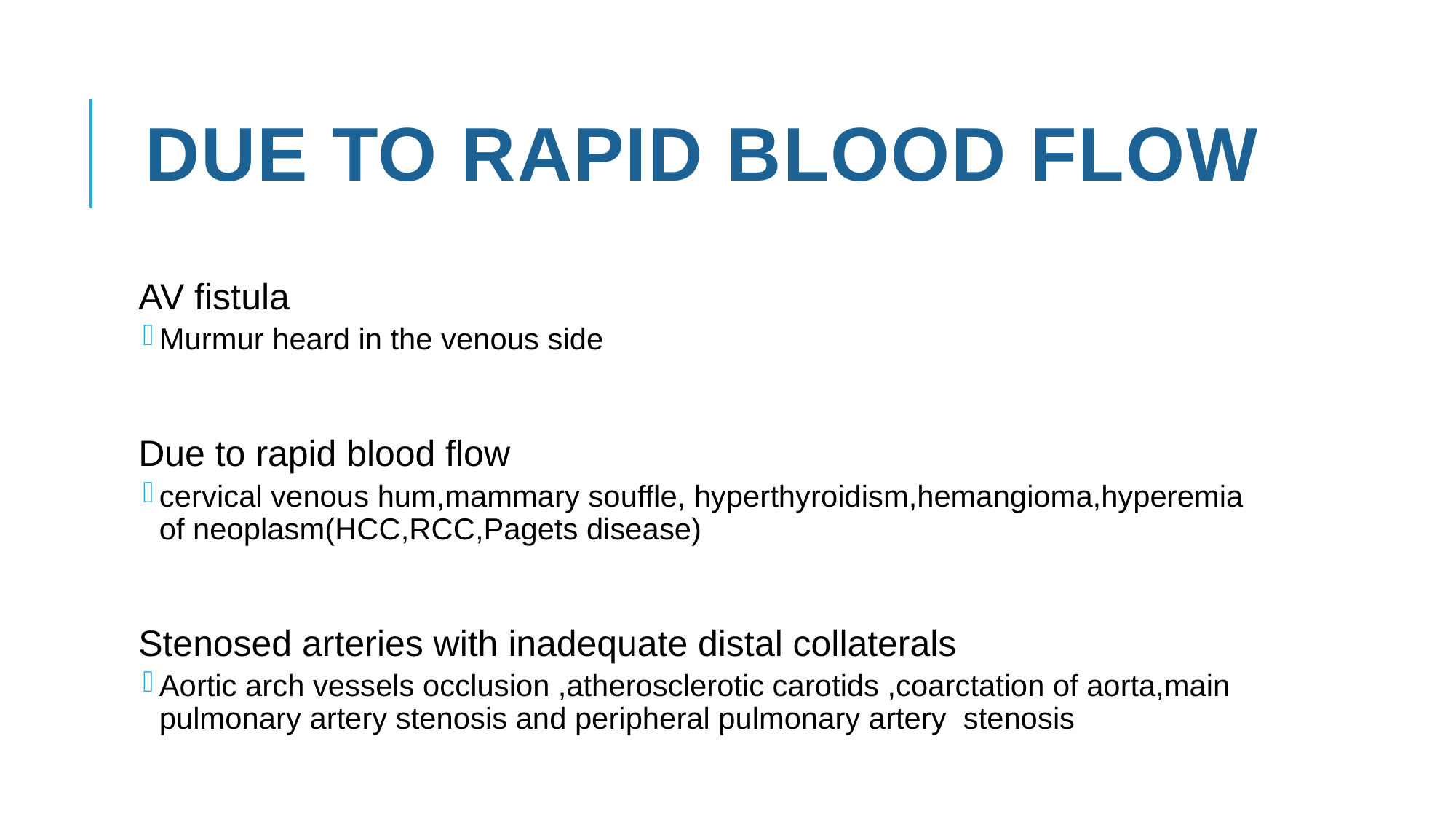

# Due to rapid blood flow
AV fistula
Murmur heard in the venous side

Due to rapid blood flow
cervical venous hum,mammary souffle, hyperthyroidism,hemangioma,hyperemia of neoplasm(HCC,RCC,Pagets disease)

Stenosed arteries with inadequate distal collaterals
Aortic arch vessels occlusion ,atherosclerotic carotids ,coarctation of aorta,main pulmonary artery stenosis and peripheral pulmonary artery  stenosis